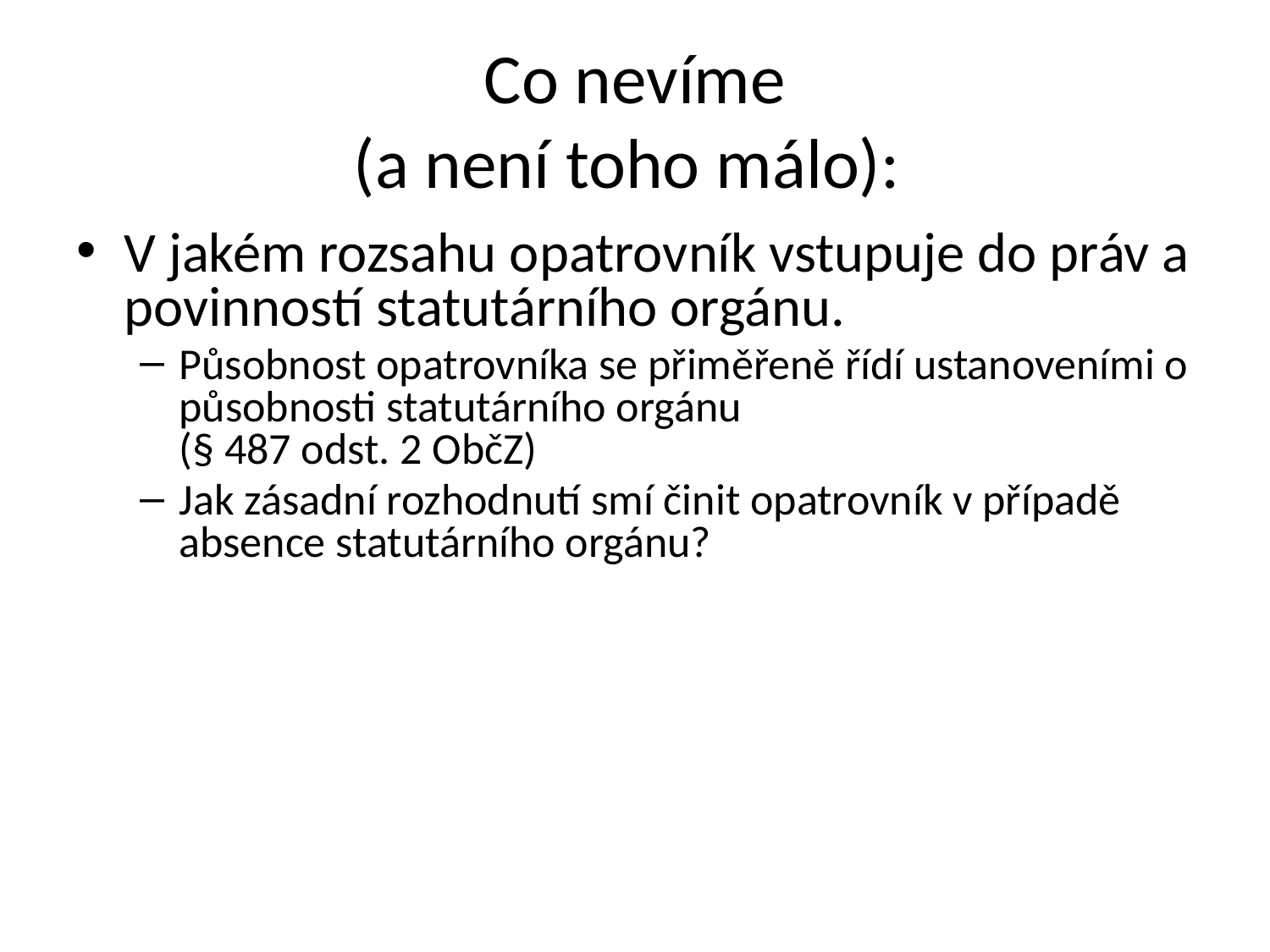

Co nevíme
(a není toho málo):
V jakém rozsahu opatrovník vstupuje do práv a povinností statutárního orgánu.
Působnost opatrovníka se přiměřeně řídí ustanoveními o působnosti statutárního orgánu
(§ 487 odst. 2 ObčZ)
Jak zásadní rozhodnutí smí činit opatrovník v případě absence statutárního orgánu?